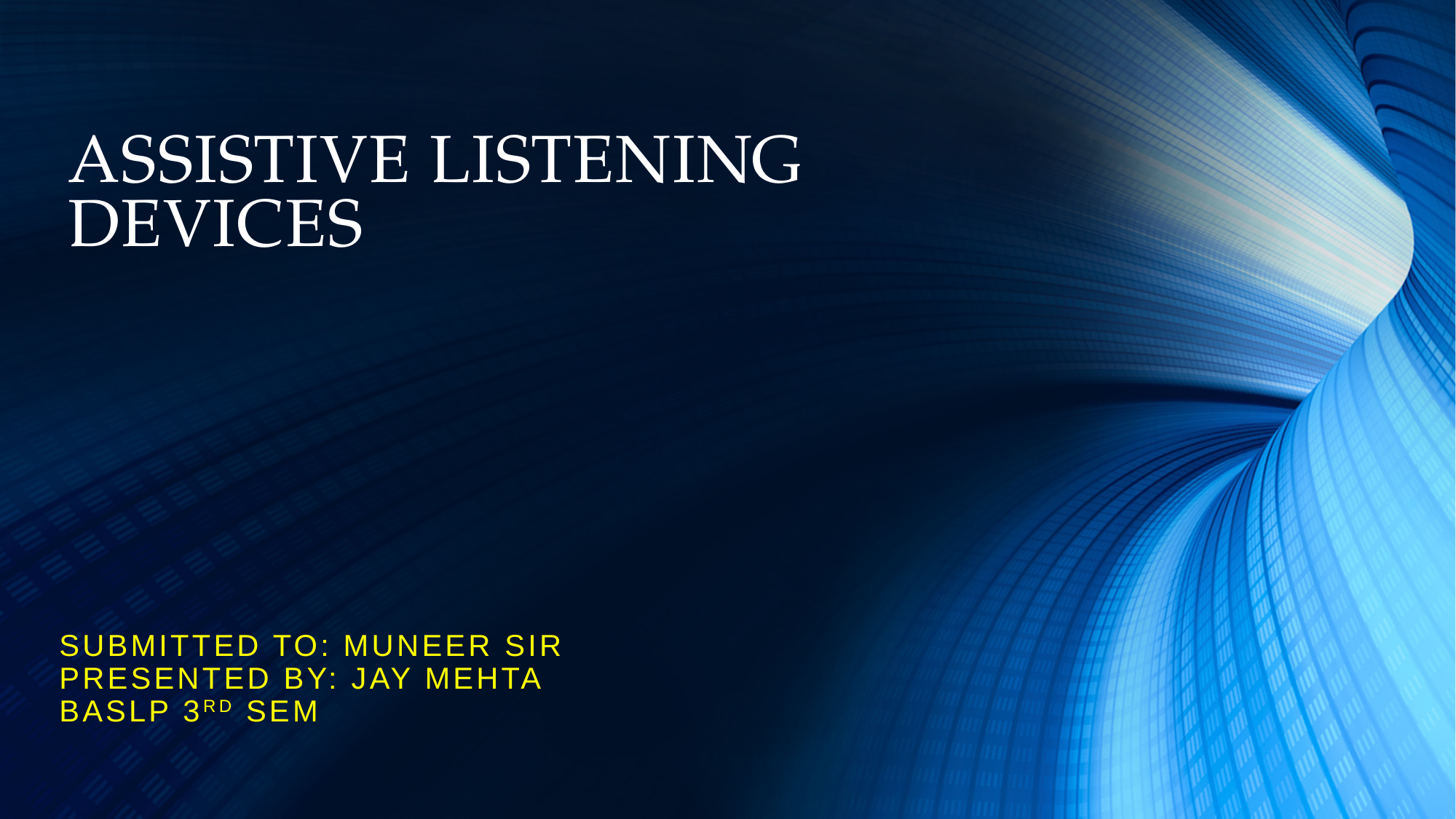

# ASSISTIVE LISTENING DEVICES
Submitted to: Muneer Sir
Presented by: Jay Mehta
BASLP 3rd sem